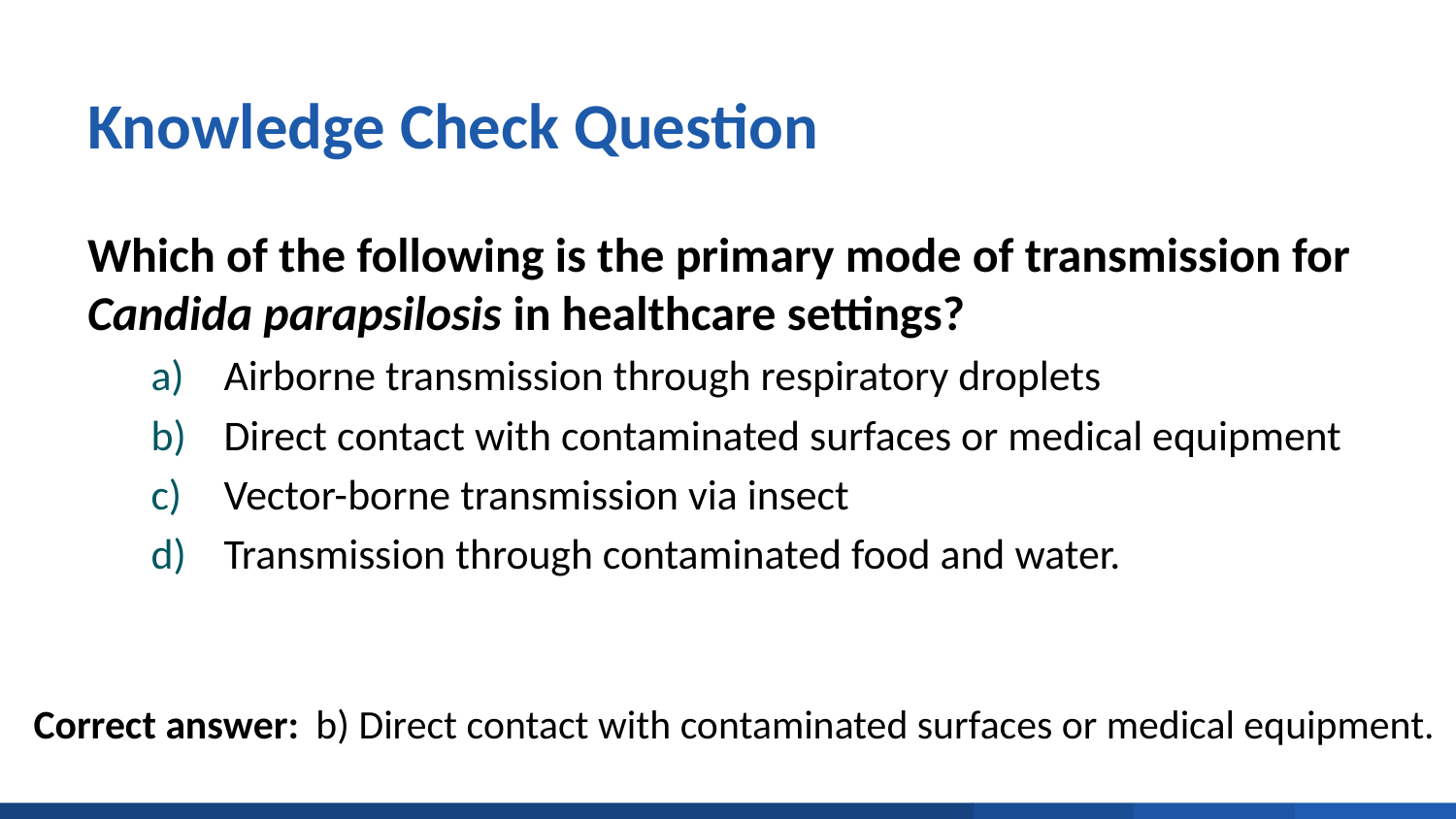

# Knowledge Check Question4
Which of the following is the primary mode of transmission for Candida parapsilosis in healthcare settings?
Airborne transmission through respiratory droplets
Direct contact with contaminated surfaces or medical equipment
Vector-borne transmission via insect
Transmission through contaminated food and water.

 Correct answer: b) Direct contact with contaminated surfaces or medical equipment.